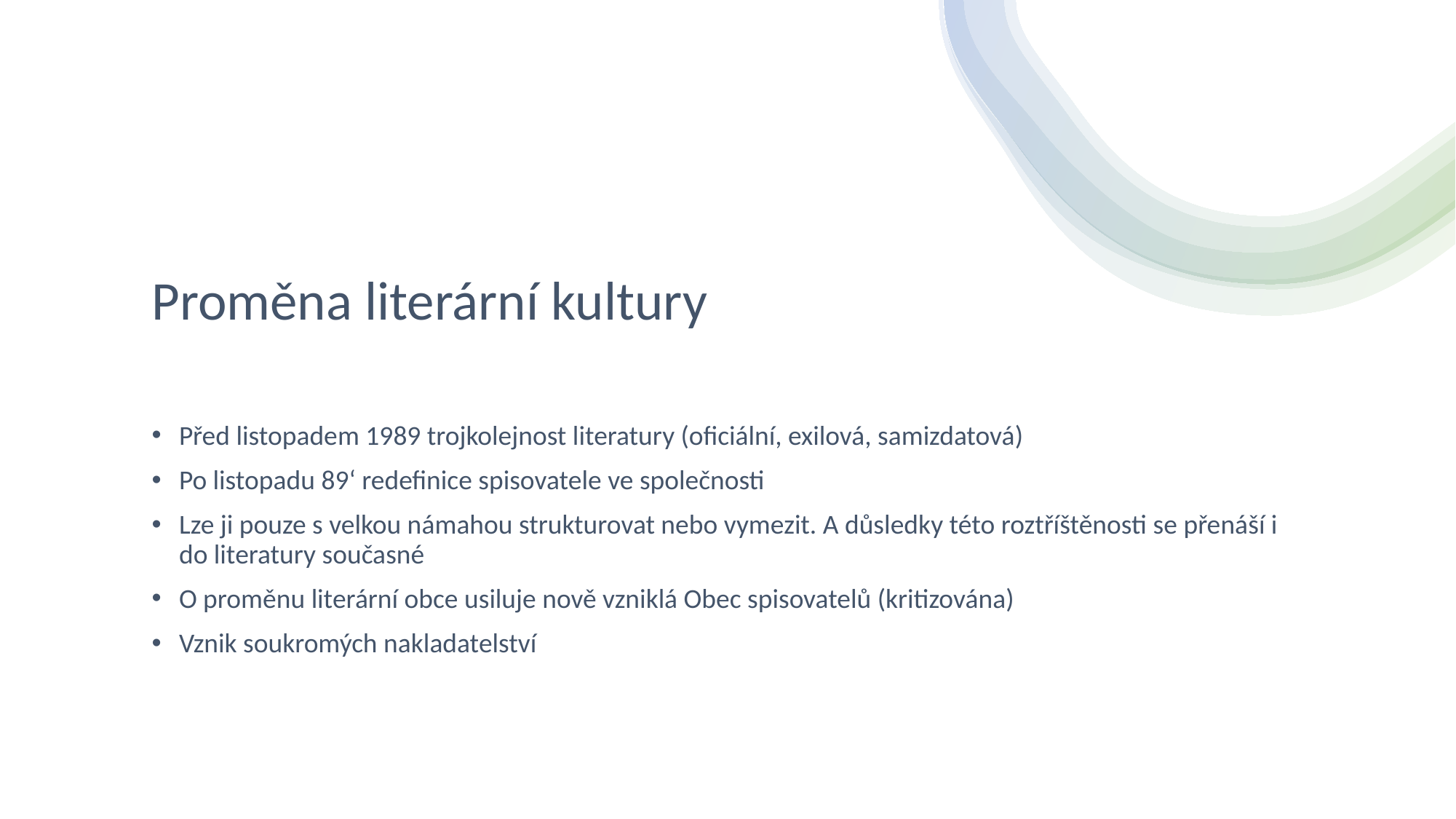

# Proměna literární kultury
Před listopadem 1989 trojkolejnost literatury (oficiální, exilová, samizdatová)
Po listopadu 89‘ redefinice spisovatele ve společnosti
Lze ji pouze s velkou námahou strukturovat nebo vymezit. A důsledky této roztříštěnosti se přenáší i do literatury současné
O proměnu literární obce usiluje nově vzniklá Obec spisovatelů (kritizována)
Vznik soukromých nakladatelství